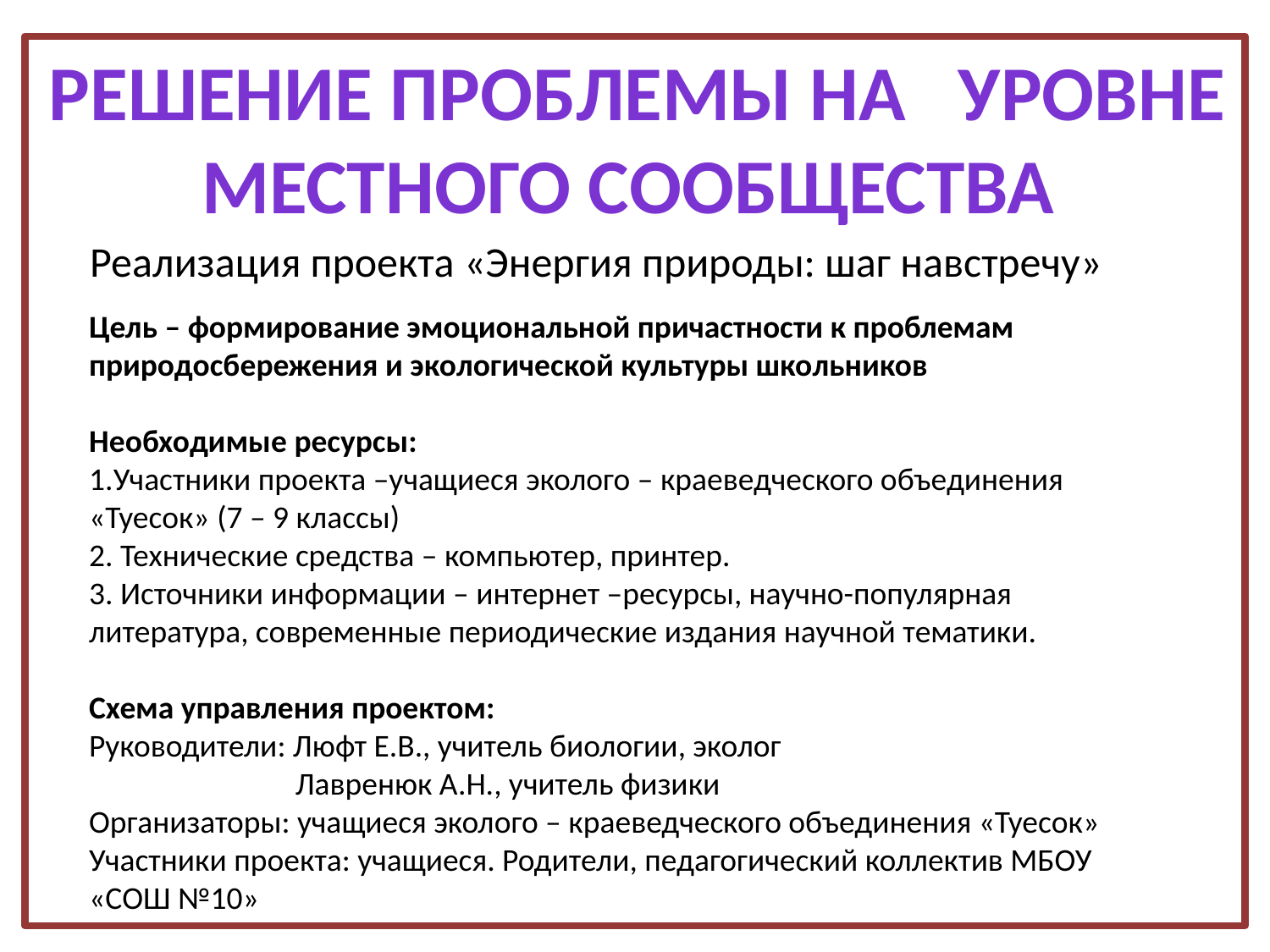

Решение проблемы на   уровне местного сообщества
Реализация проекта «Энергия природы: шаг навстречу»
Цель – формирование эмоциональной причастности к проблемам природосбережения и экологической культуры школьников

Необходимые ресурсы:
1.Участники проекта –учащиеся эколого – краеведческого объединения «Туесок» (7 – 9 классы)
2. Технические средства – компьютер, принтер.
3. Источники информации – интернет –ресурсы, научно-популярная литература, современные периодические издания научной тематики.

Схема управления проектом:
Руководители: Люфт Е.В., учитель биологии, эколог
	           Лавренюк А.Н., учитель физики
Организаторы: учащиеся эколого – краеведческого объединения «Туесок»
Участники проекта: учащиеся. Родители, педагогический коллектив МБОУ «СОШ №10»